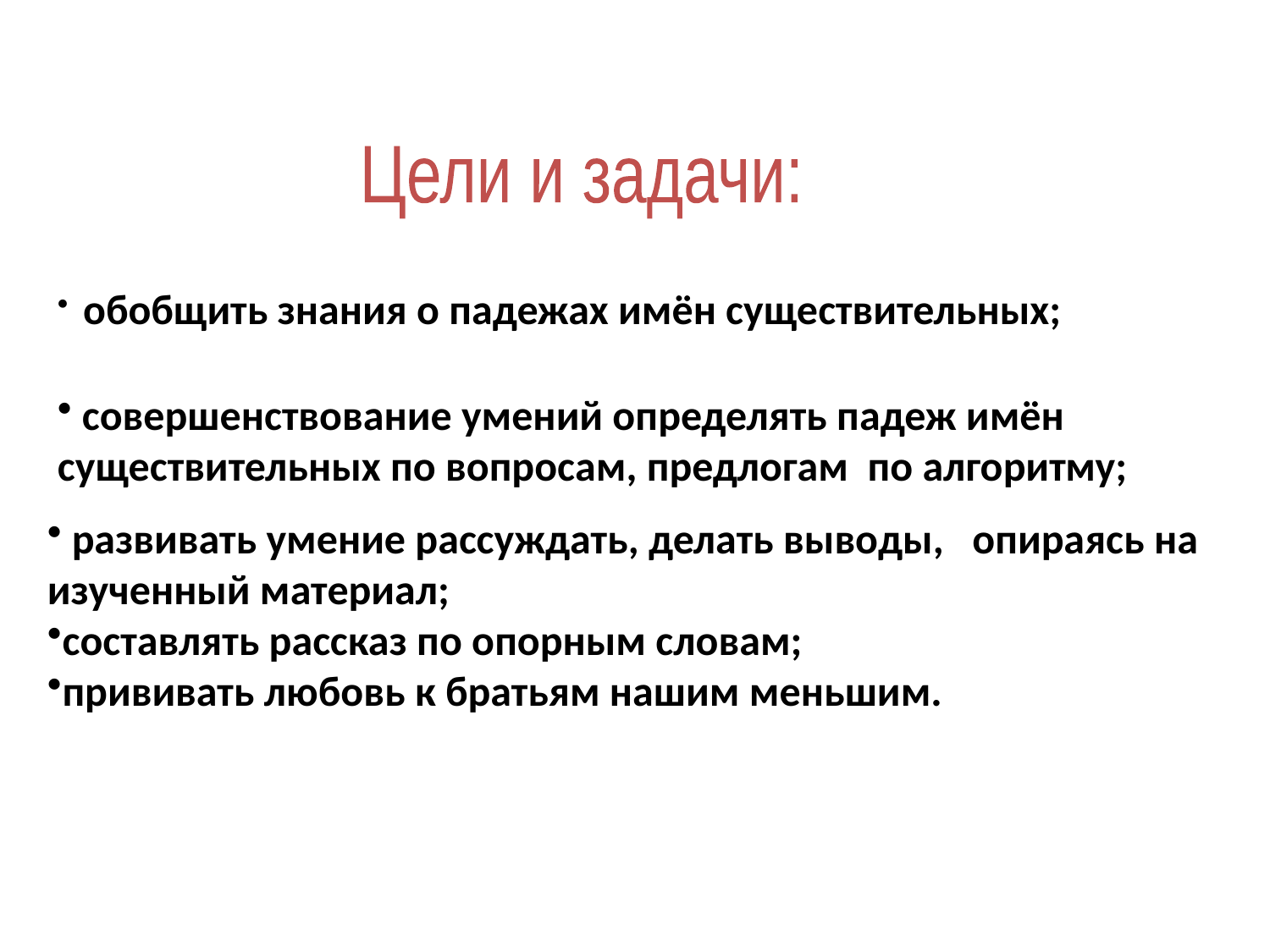

Цели и задачи:
  обобщить знания о падежах имён существительных;
 совершенствование умений определять падеж имён существительных по вопросам, предлогам  по алгоритму;
 развивать умение рассуждать, делать выводы,   опираясь на изученный материал;
составлять рассказ по опорным словам;
прививать любовь к братьям нашим меньшим.